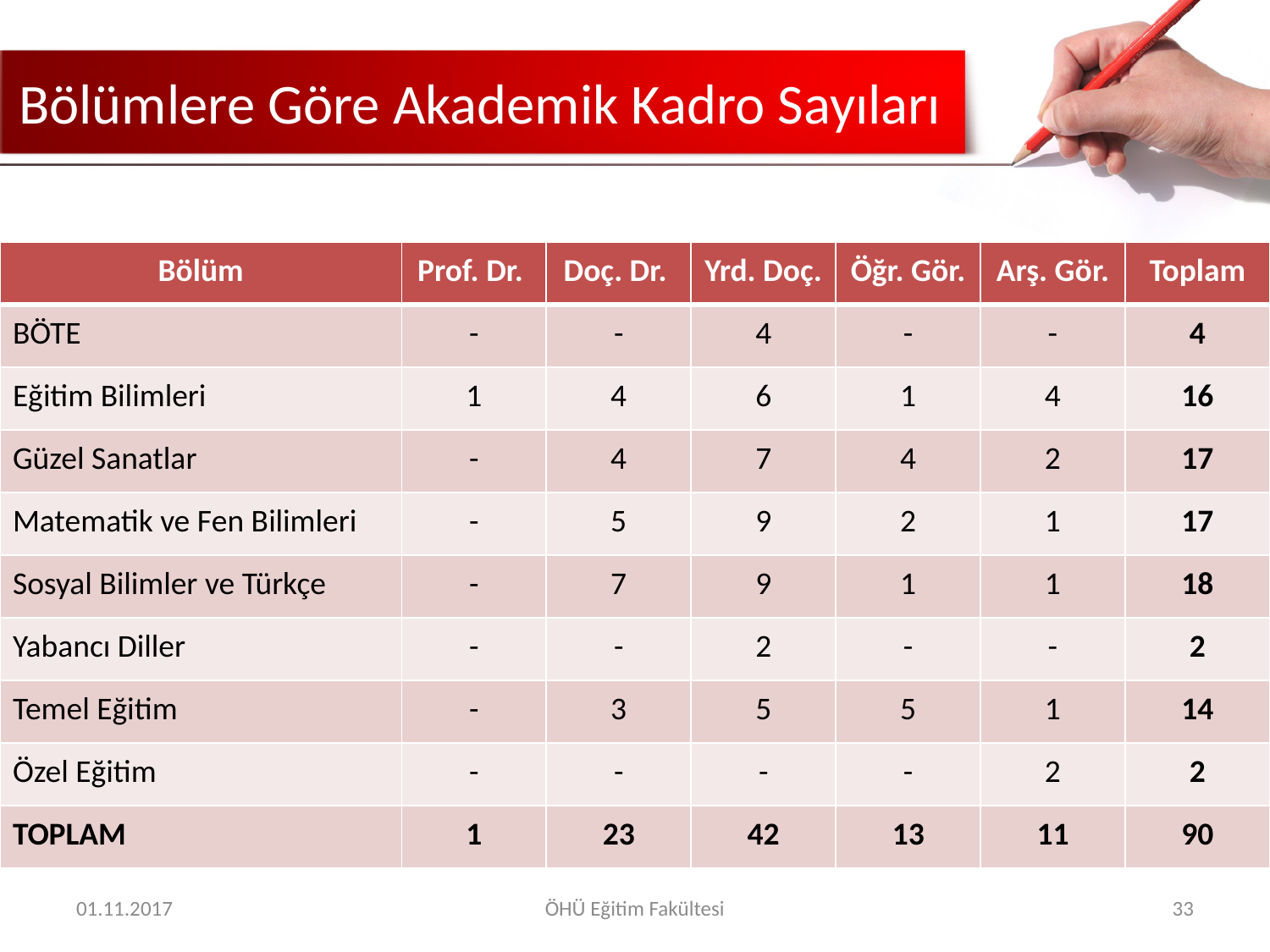

# Bölümlere Göre Akademik Kadro Sayıları
| Bölüm | Prof. Dr. | Doç. Dr. | Yrd. Doç. | Öğr. Gör. | Arş. Gör. | Toplam |
| --- | --- | --- | --- | --- | --- | --- |
| BÖTE | - | - | 4 | - | - | 4 |
| Eğitim Bilimleri | 1 | 4 | 6 | 1 | 4 | 16 |
| Güzel Sanatlar | - | 4 | 7 | 4 | 2 | 17 |
| Matematik ve Fen Bilimleri | - | 5 | 9 | 2 | 1 | 17 |
| Sosyal Bilimler ve Türkçe | - | 7 | 9 | 1 | 1 | 18 |
| Yabancı Diller | - | - | 2 | - | - | 2 |
| Temel Eğitim | - | 3 | 5 | 5 | 1 | 14 |
| Özel Eğitim | - | - | - | - | 2 | 2 |
| TOPLAM | 1 | 23 | 42 | 13 | 11 | 90 |
01.11.2017
ÖHÜ Eğitim Fakültesi
33